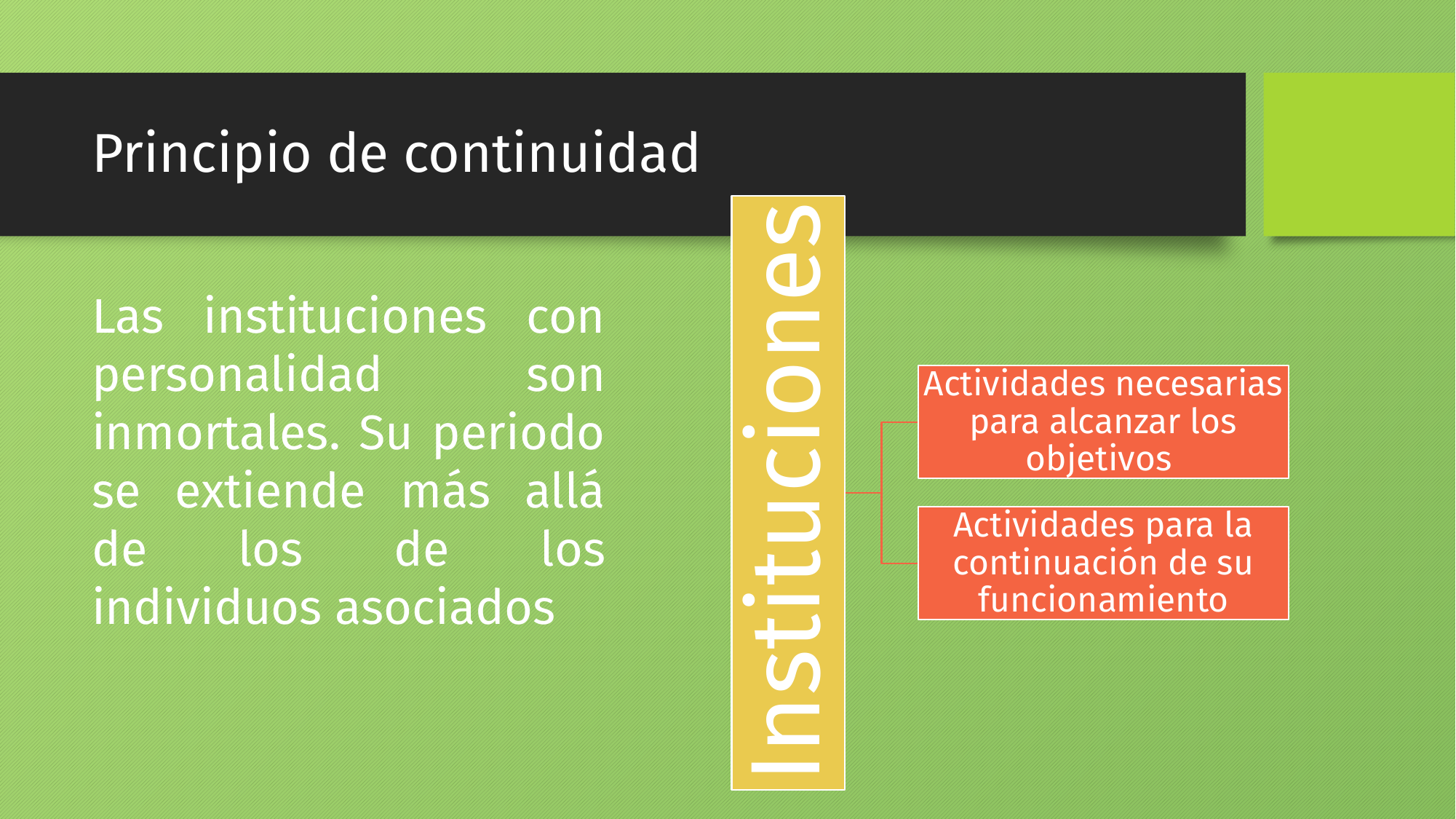

# Principio de continuidad

Instituciones
Actividades necesarias para alcanzar los objetivos
Actividades para la continuación de su funcionamiento

Las instituciones con personalidad son inmortales. Su periodo se extiende más allá de los de los individuos asociados